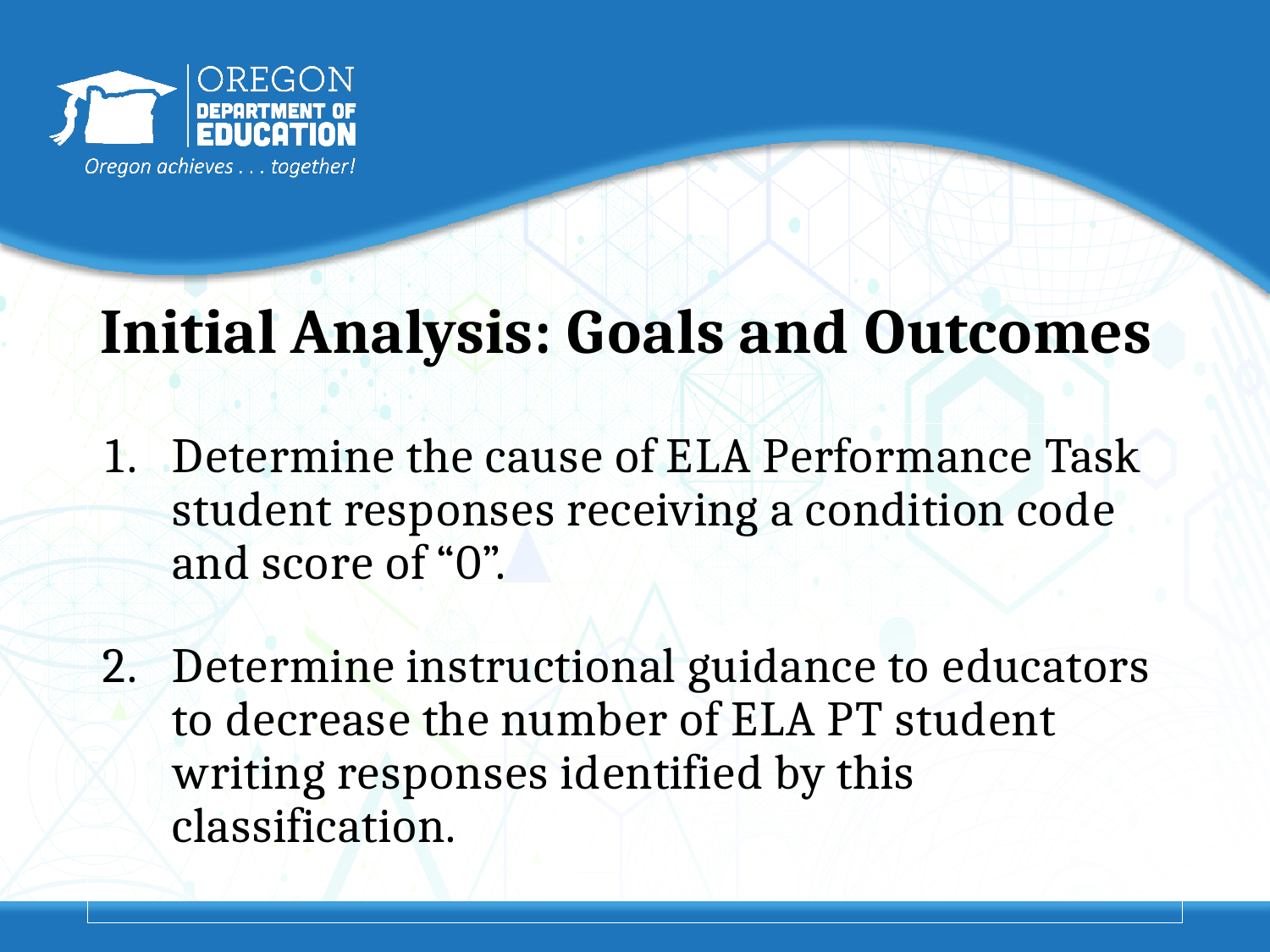

# Initial Analysis: Goals and Outcomes
Determine the cause of ELA Performance Task student responses receiving a condition code and score of “0”.

Determine instructional guidance to educators to decrease the number of ELA PT student writing responses identified by this classification.